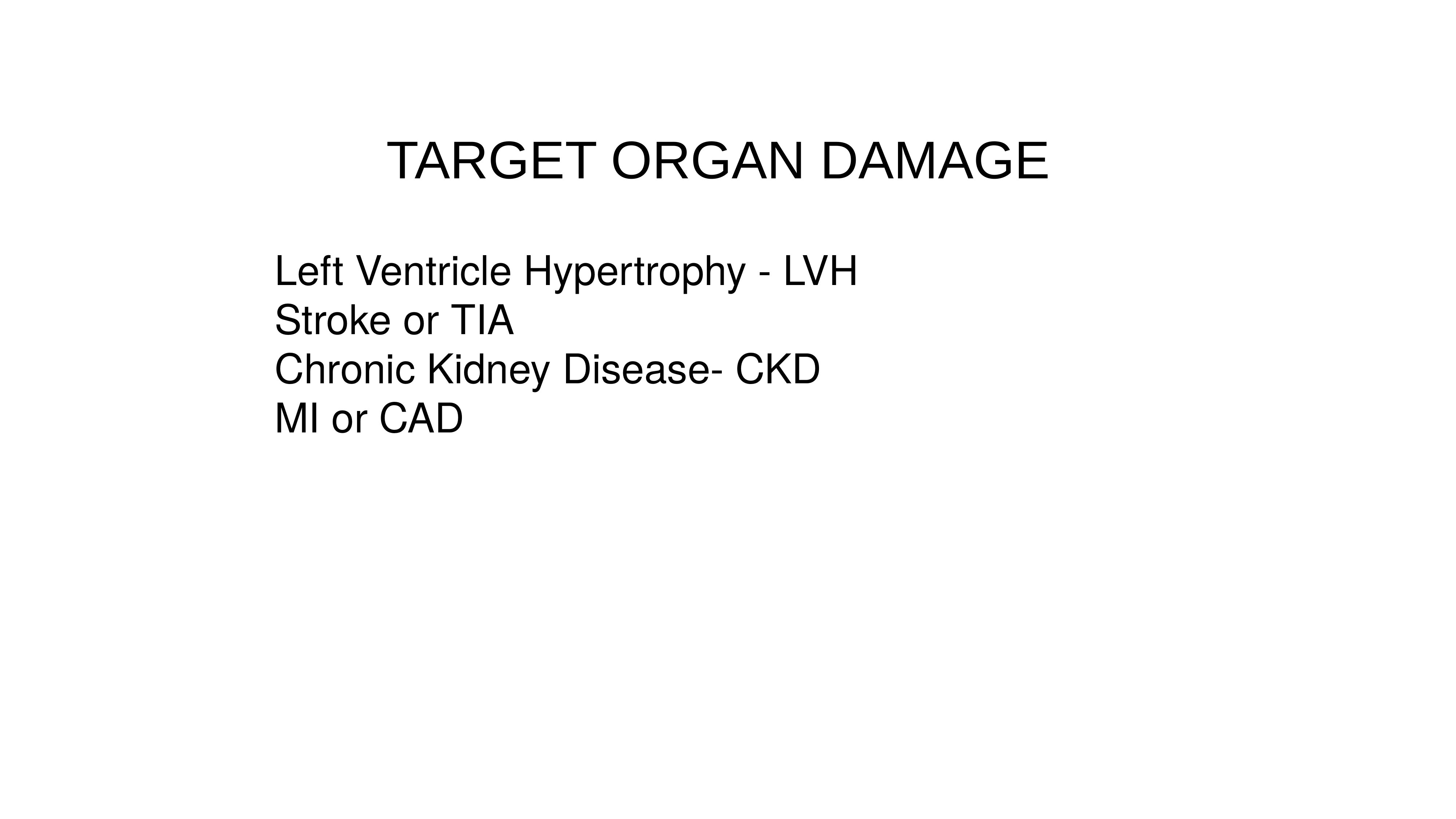

# TARGET ORGAN DAMAGE
Left Ventricle Hypertrophy - LVH
Stroke or TIA
Chronic Kidney Disease- CKD
MI or CAD